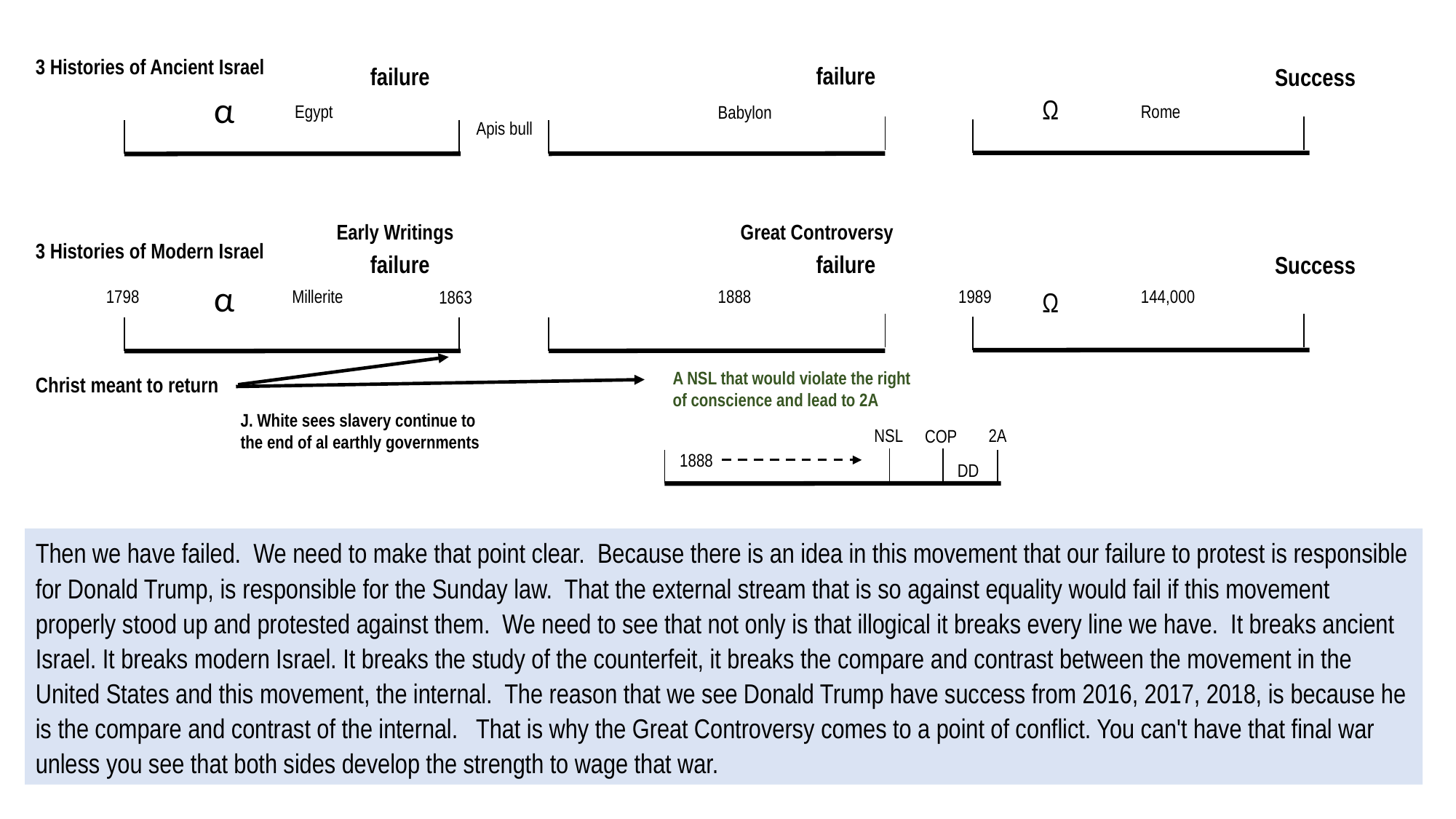

3 Histories of Ancient Israel
failure
failure
Success
α
Ω
Egypt
Rome
Babylon
Apis bull
Great Controversy
Early Writings
3 Histories of Modern Israel
failure
failure
Success
α
1798
1989
144,000
1888
Millerite
Ω
1863
A NSL that would violate the right of conscience and lead to 2A
Christ meant to return
J. White sees slavery continue to the end of al earthly governments
NSL
2A
COP
1888
DD
Then we have failed.  We need to make that point clear.  Because there is an idea in this movement that our failure to protest is responsible for Donald Trump, is responsible for the Sunday law.  That the external stream that is so against equality would fail if this movement properly stood up and protested against them.  We need to see that not only is that illogical it breaks every line we have.  It breaks ancient Israel. It breaks modern Israel. It breaks the study of the counterfeit, it breaks the compare and contrast between the movement in the United States and this movement, the internal.  The reason that we see Donald Trump have success from 2016, 2017, 2018, is because he is the compare and contrast of the internal.   That is why the Great Controversy comes to a point of conflict. You can't have that final war unless you see that both sides develop the strength to wage that war.